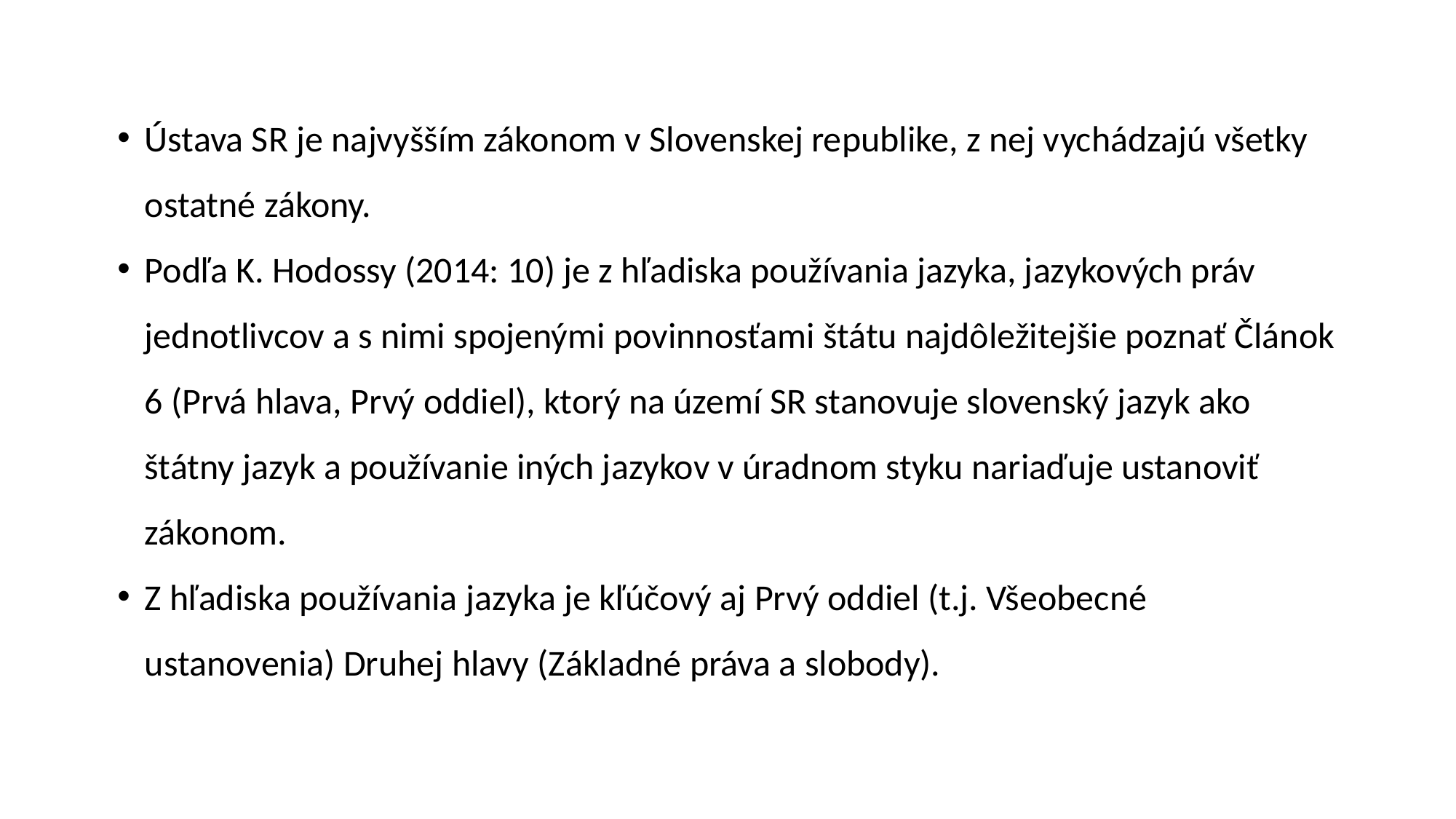

Ústava SR je najvyšším zákonom v Slovenskej republike, z nej vychádzajú všetky ostatné zákony.
Podľa K. Hodossy (2014: 10) je z hľadiska používania jazyka, jazykových práv jednotlivcov a s nimi spojenými povinnosťami štátu najdôležitejšie poznať Článok 6 (Prvá hlava, Prvý oddiel), ktorý na území SR stanovuje slovenský jazyk ako štátny jazyk a používanie iných jazykov v úradnom styku nariaďuje ustanoviť zákonom.
Z hľadiska používania jazyka je kľúčový aj Prvý oddiel (t.j. Všeobecné ustanovenia) Druhej hlavy (Základné práva a slobody).